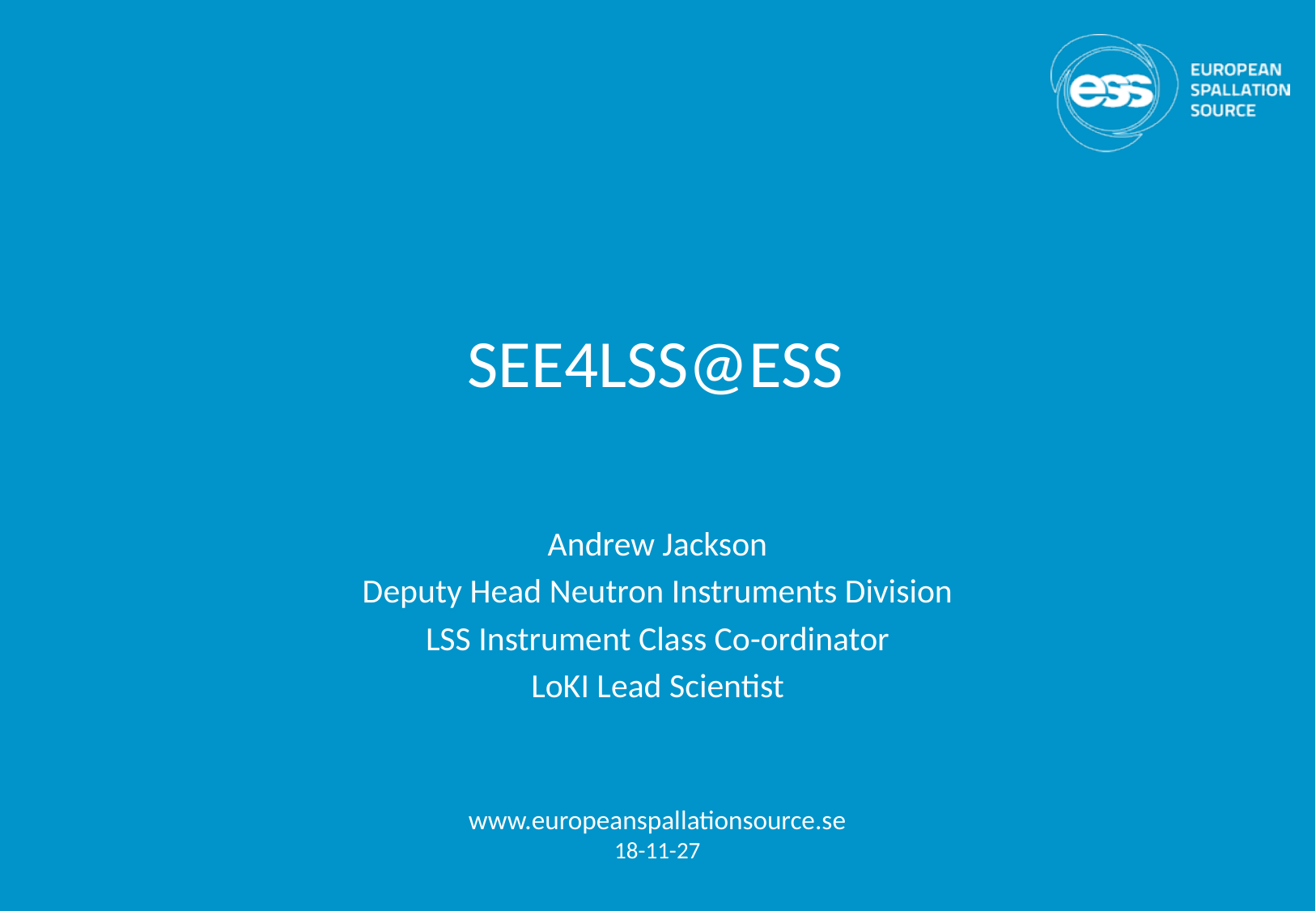

# SEE4LSS@ESS
Andrew Jackson
Deputy Head Neutron Instruments Division
LSS Instrument Class Co-ordinator
LoKI Lead Scientist
www.europeanspallationsource.se
18-11-27